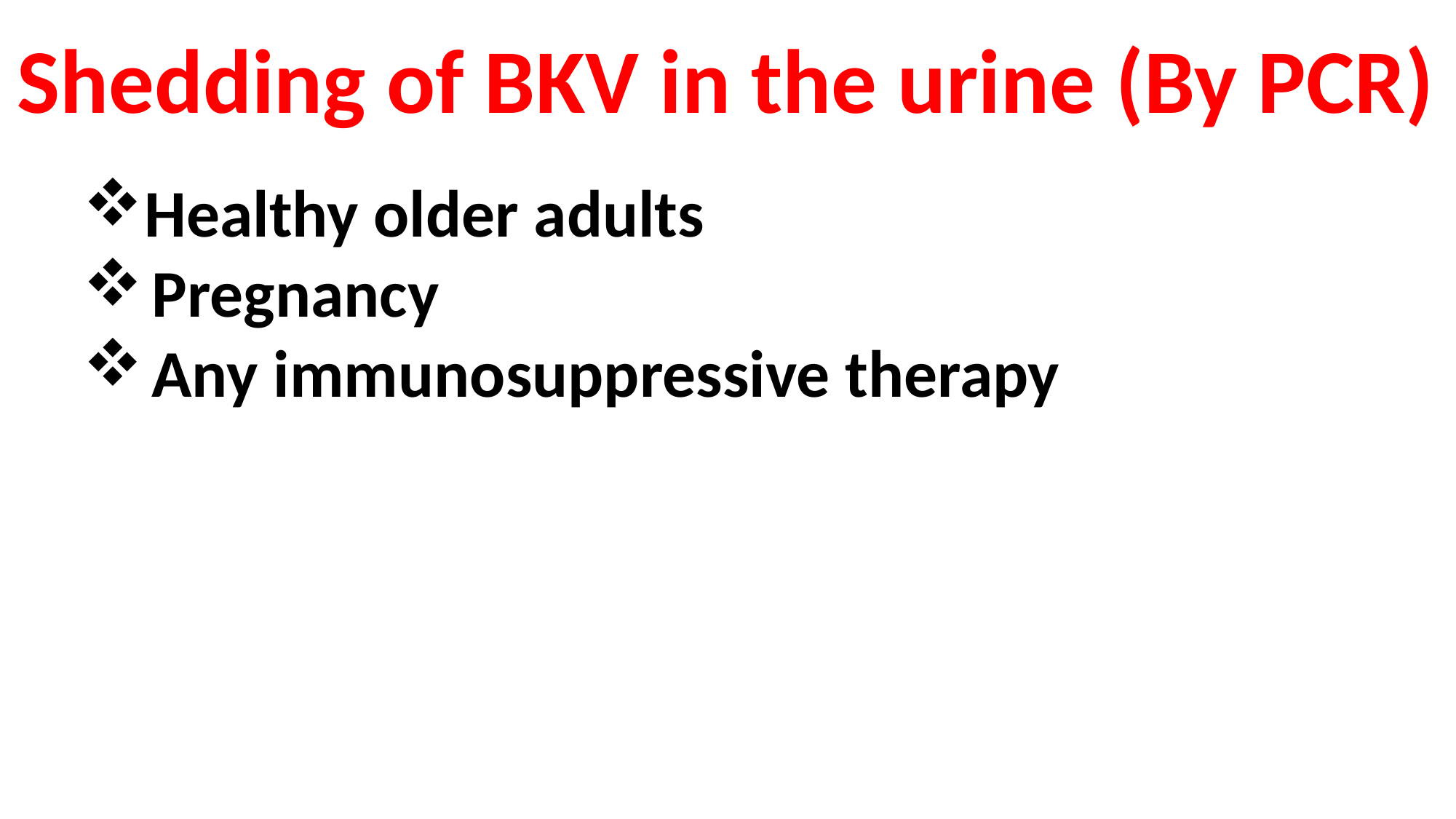

Shedding of BKV in the urine (By PCR)
Healthy older adults
Pregnancy
Any immunosuppressive therapy